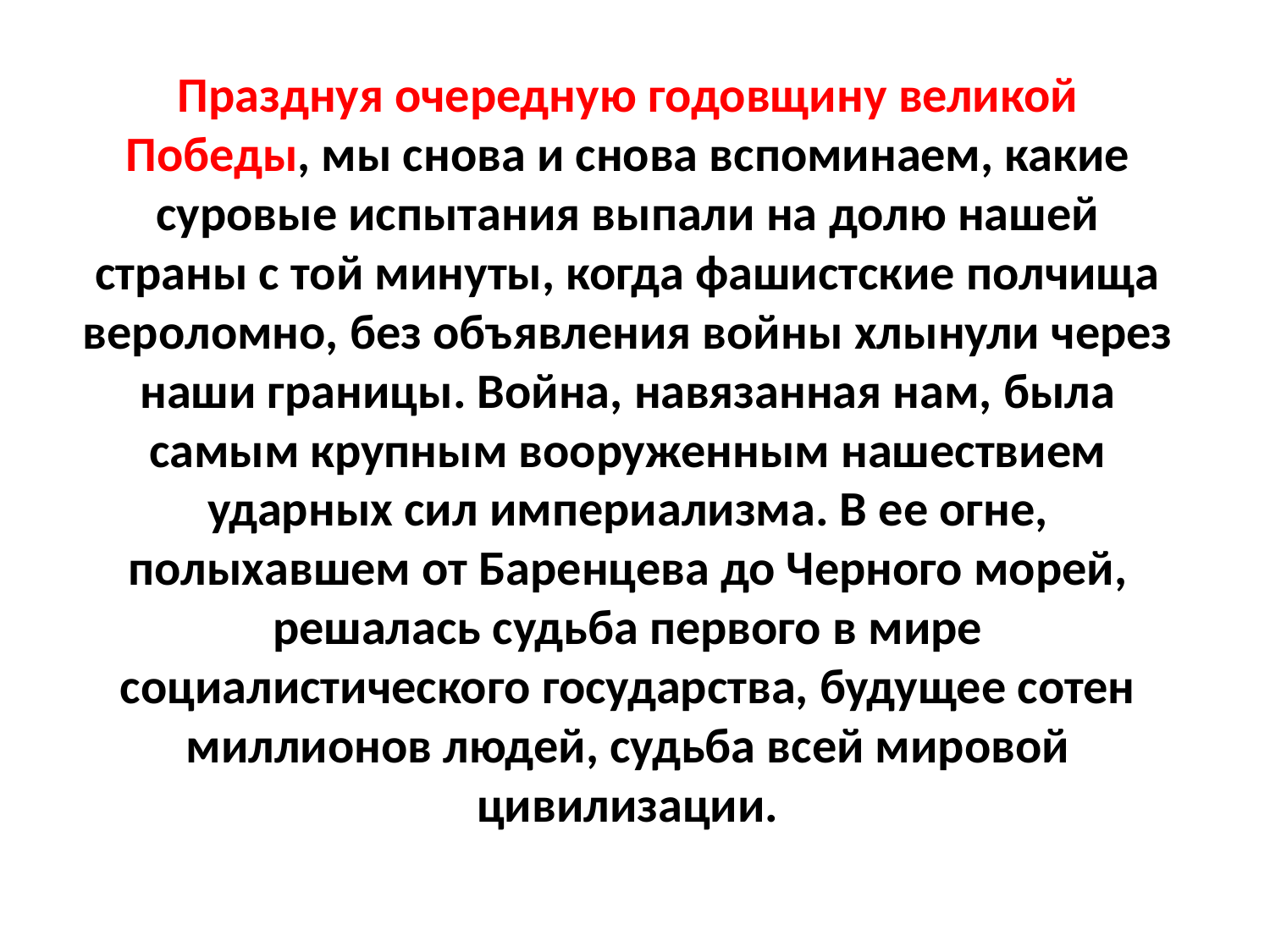

Празднуя очередную годовщину великой Победы, мы снова и снова вспоминаем, какие суровые испытания выпали на долю нашей страны с той минуты, когда фашистские полчища вероломно, без объявления войны хлынули через наши границы. Война, навязанная нам, была самым крупным вооруженным нашествием ударных сил империализма. В ее огне, полыхавшем от Баренцева до Черного морей, решалась судьба первого в мире социалистического государства, будущее сотен миллионов людей, судьба всей мировой цивилизации.